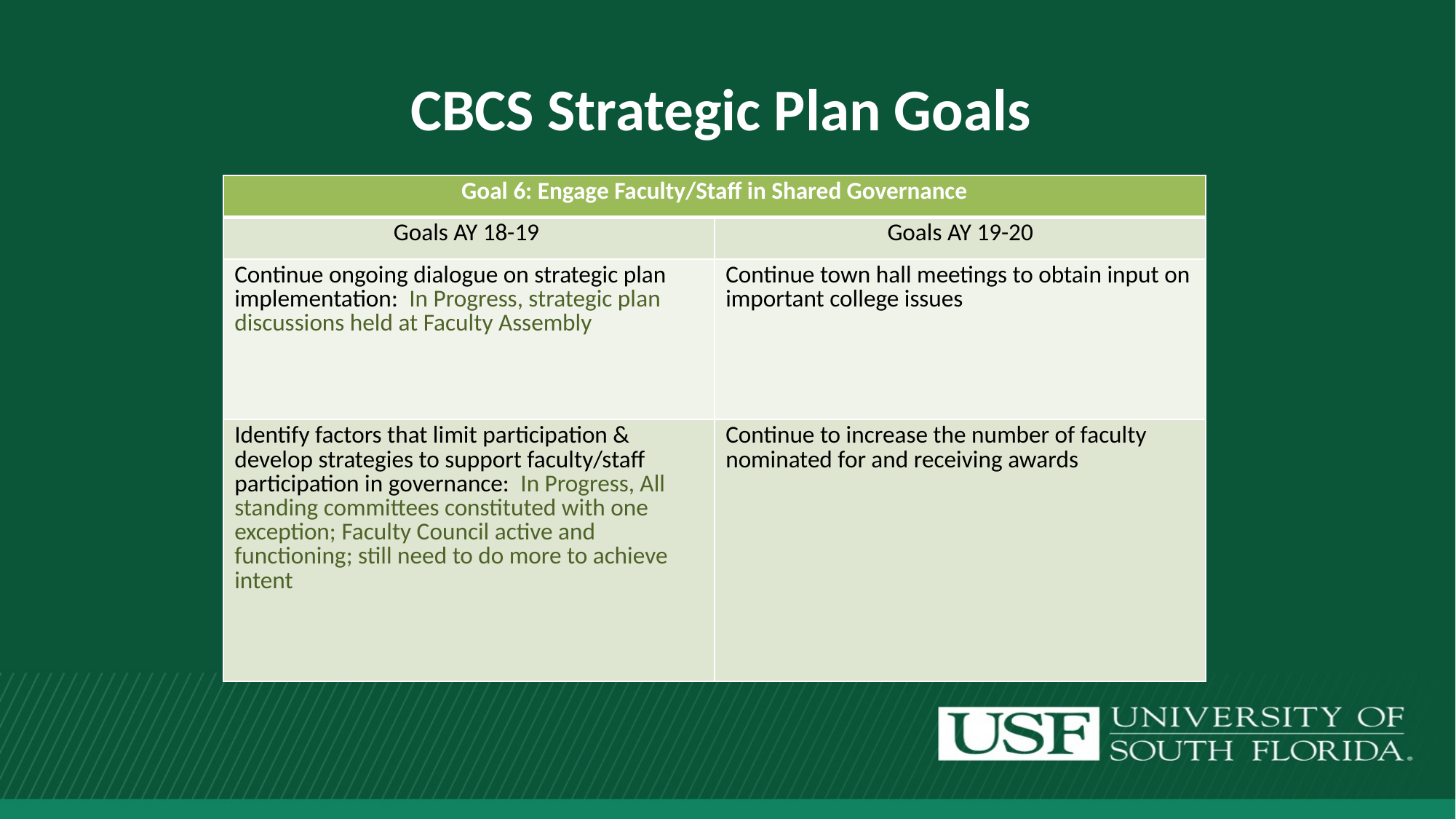

# CBCS Strategic Plan Goals
| Goal 6: Engage Faculty/Staff in Shared Governance |  |
| --- | --- |
| Goals AY 18-19 | Goals AY 19-20 |
| Continue ongoing dialogue on strategic plan implementation: In Progress, strategic plan discussions held at Faculty Assembly | Continue town hall meetings to obtain input on important college issues |
| Identify factors that limit participation & develop strategies to support faculty/staff participation in governance: In Progress, All standing committees constituted with one exception; Faculty Council active and functioning; still need to do more to achieve intent | Continue to increase the number of faculty nominated for and receiving awards |